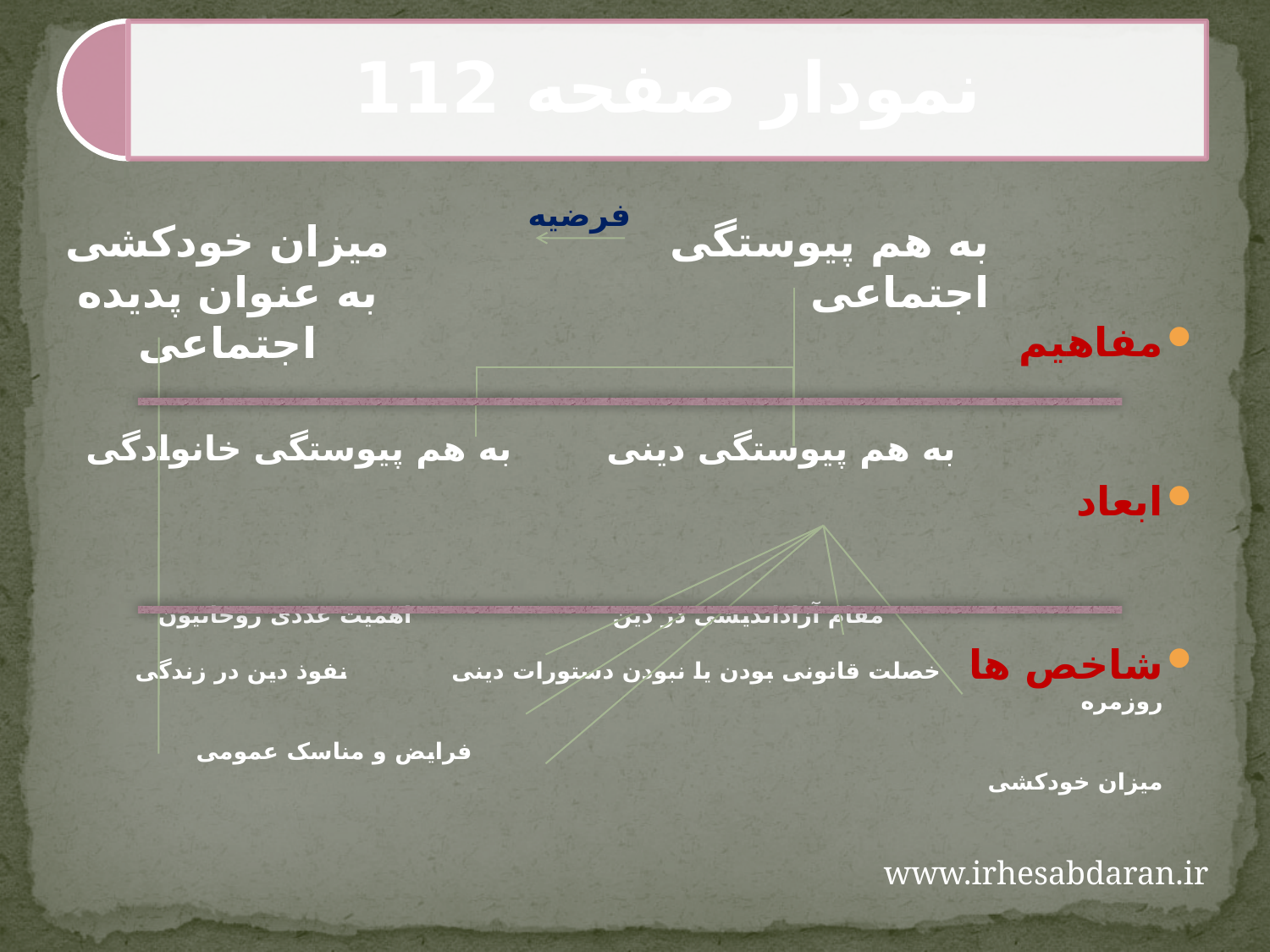

نمودار صفحه 112
فرضیه
میزان خودکشی به عنوان پدیده اجتماعی
به هم پیوستگی اجتماعی

مفاهیم

                    به هم پیوستگی دینی        به هم پیوستگی خانوادگی
ابعاد

                        مقام آزاداندیشی در دین                         اهمیت عددی روحانیون
شاخص ها  خصلت قانونی بودن یا نبودن دستورات دینی             نفوذ دین در زندگی روزمره
                                                                          فرایض و مناسک عمومی             میزان خودکشی

www.irhesabdaran.ir